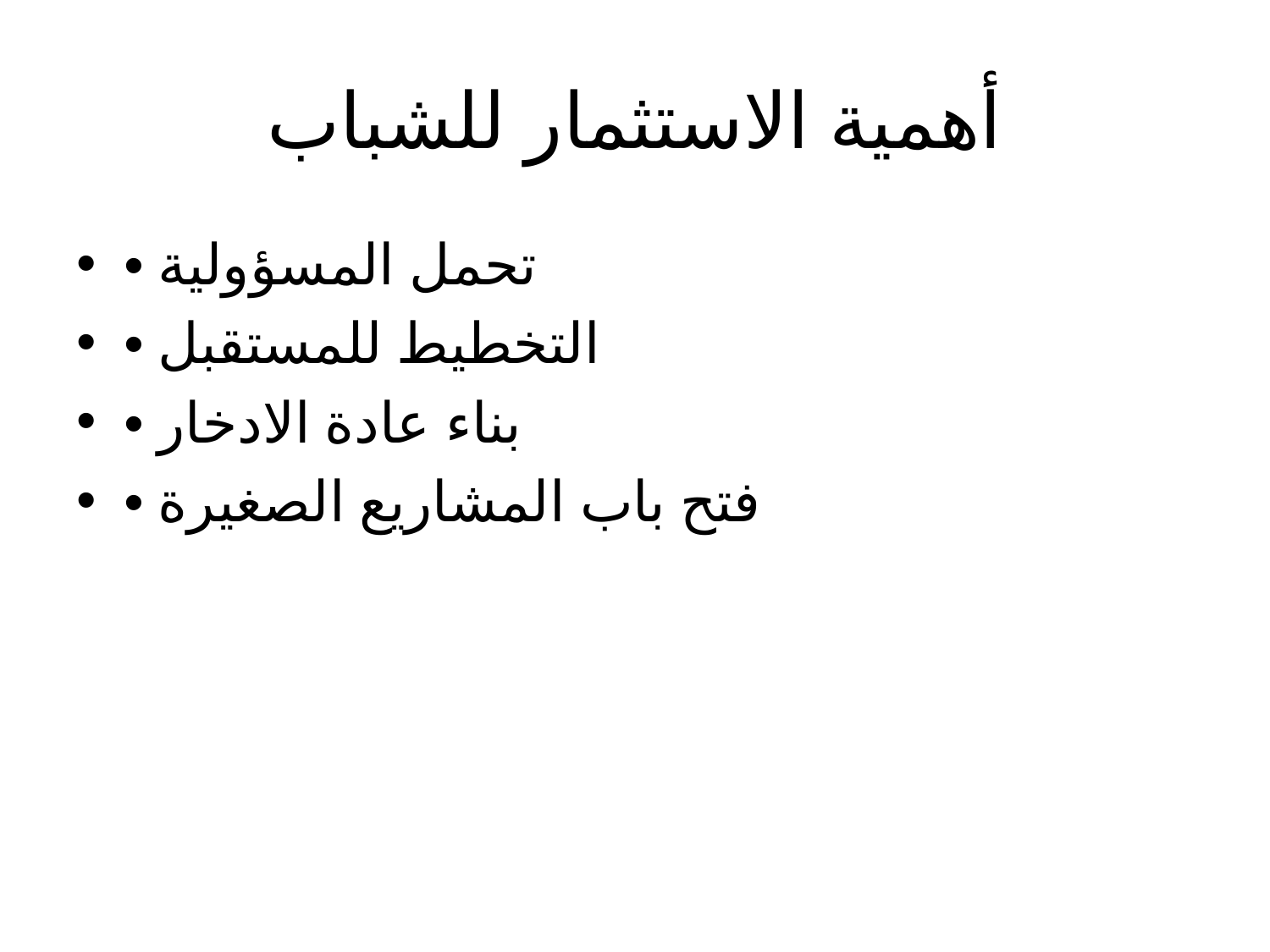

# أهمية الاستثمار للشباب
• تحمل المسؤولية
• التخطيط للمستقبل
• بناء عادة الادخار
• فتح باب المشاريع الصغيرة